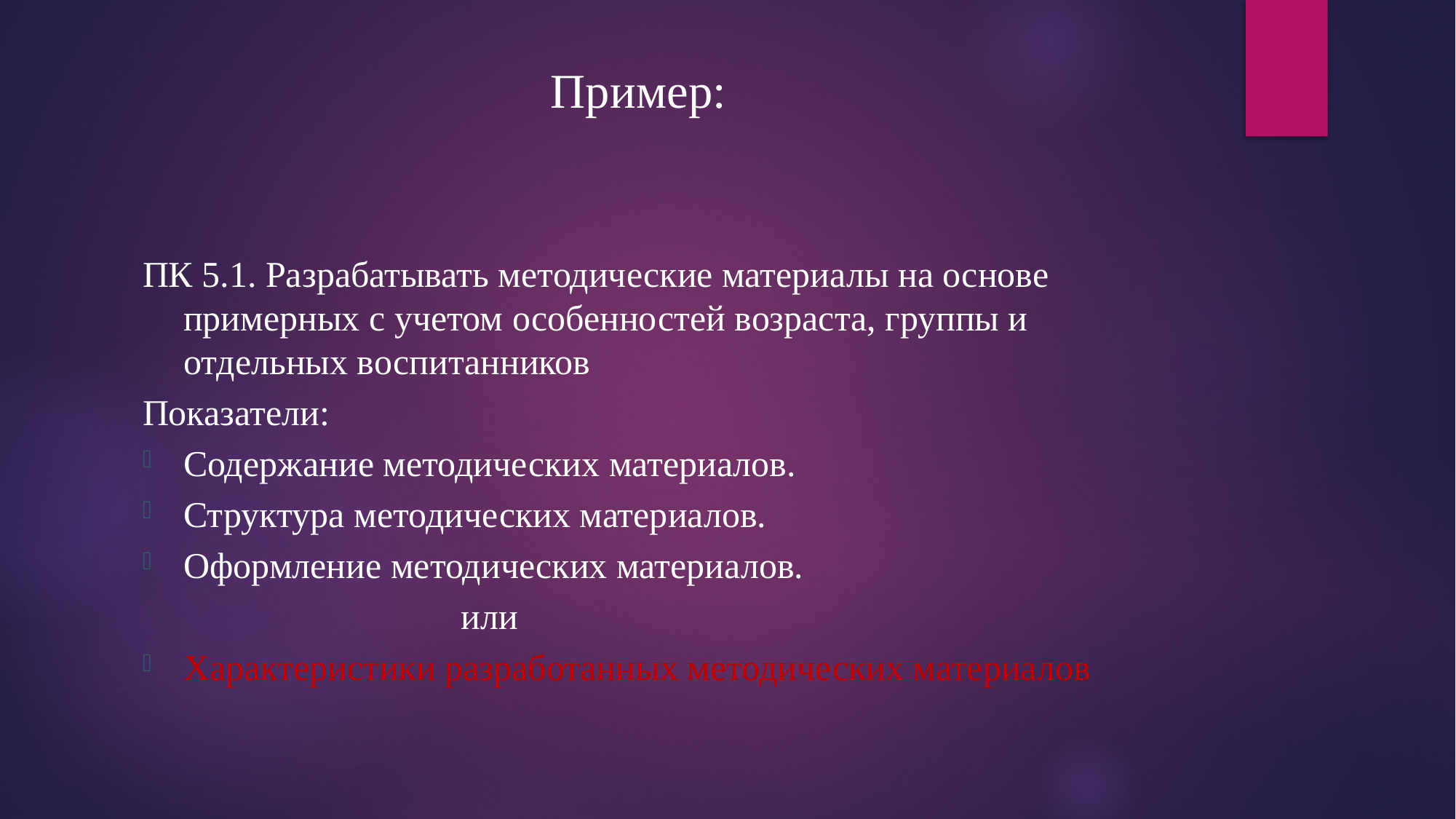

# Пример:
ПК 5.1. Разрабатывать методические материалы на основе примерных с учетом особенностей возраста, группы и отдельных воспитанников
Показатели:
Содержание методических материалов.
Структура методических материалов.
Оформление методических материалов.
                                   или
Характеристики разработанных методических материалов